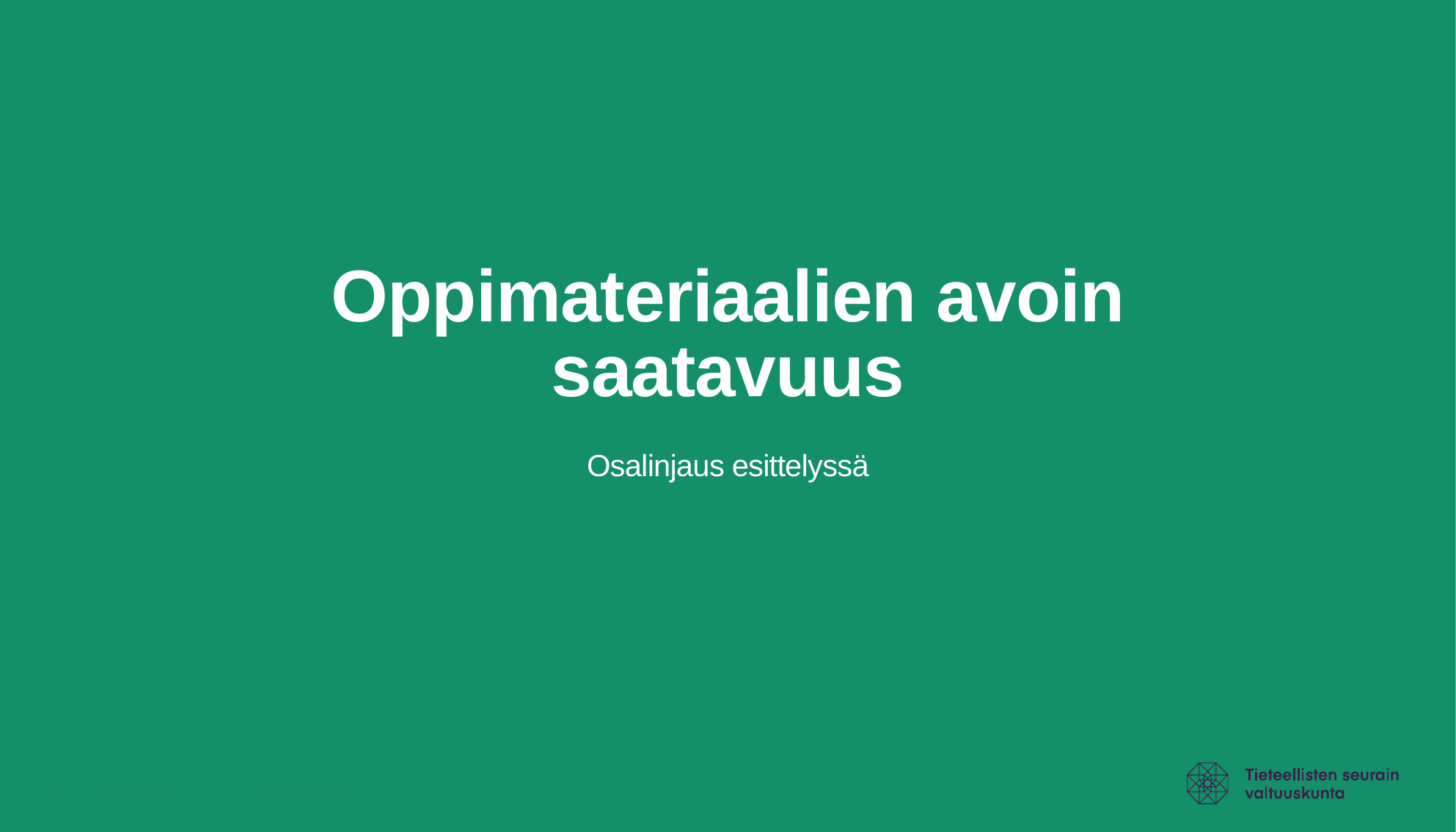

# Oppimateriaalien avoin saatavuus
Osalinjaus esittelyssä
14 May 2020
Presentation name
1